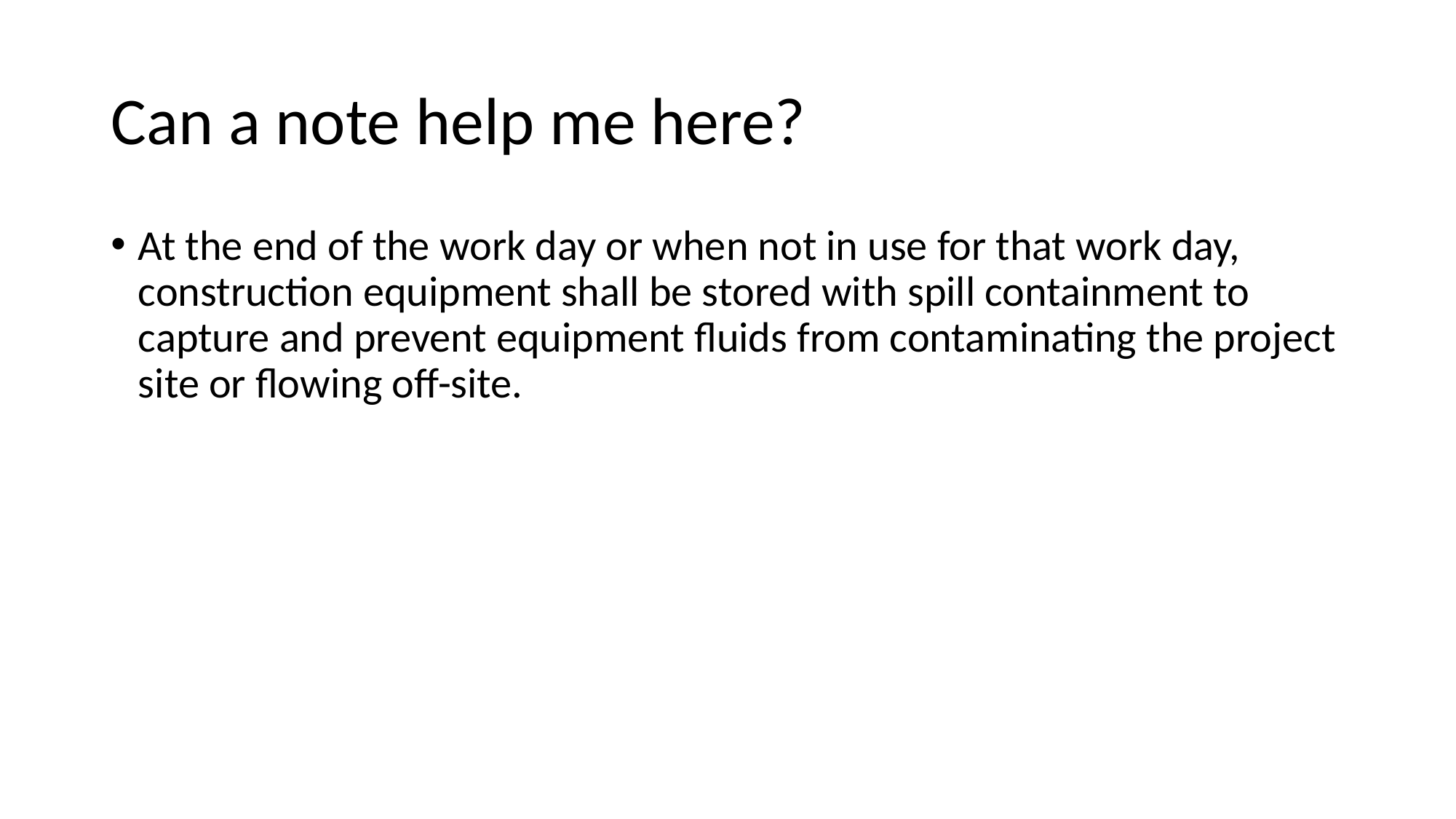

# Can a note help me here?
At the end of the work day or when not in use for that work day, construction equipment shall be stored with spill containment to capture and prevent equipment fluids from contaminating the project site or flowing off-site.